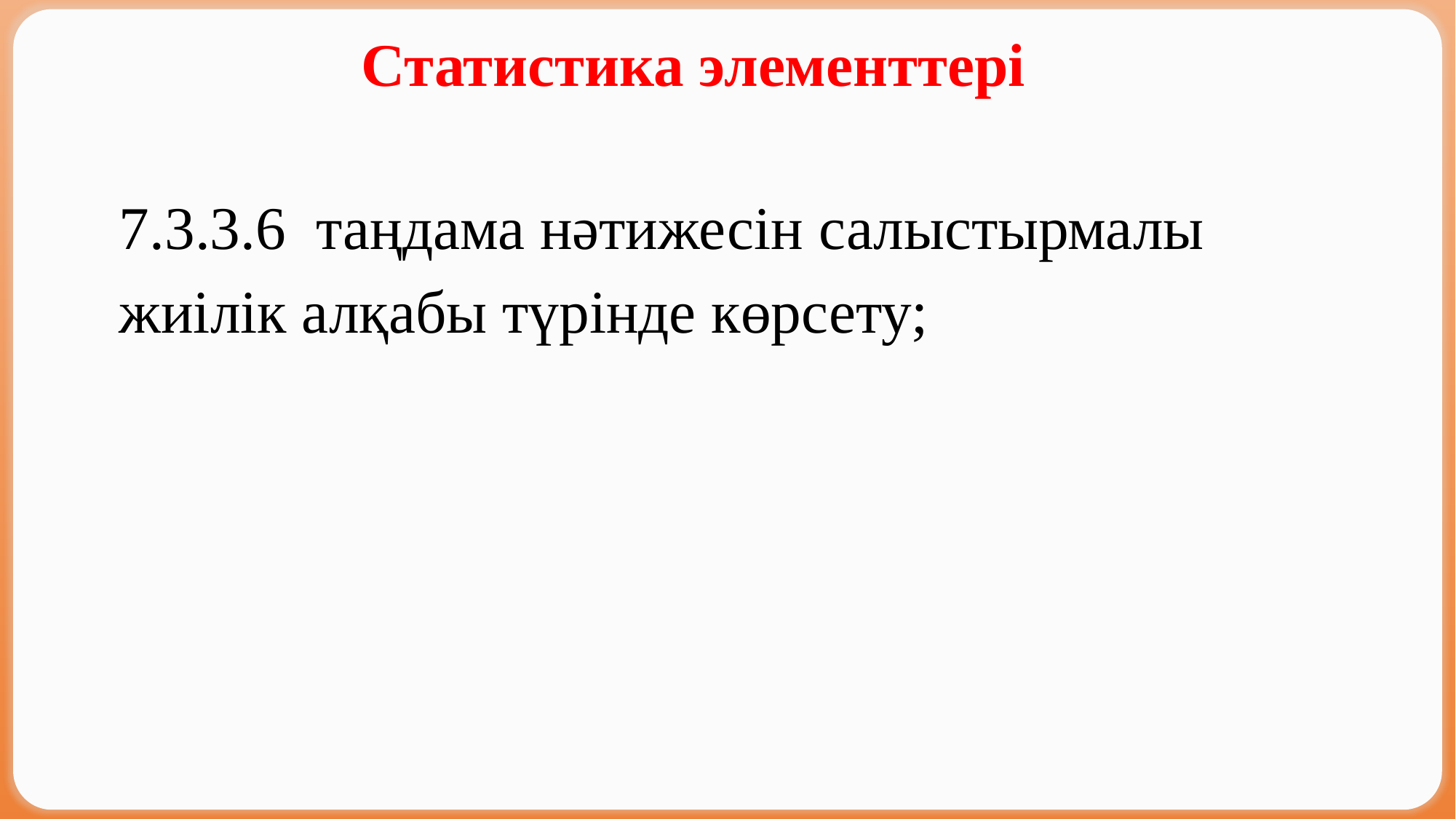

Статистика элементтері
7.3.3.6  таңдама нәтижесін салыстырмалы жиілік алқабы түрінде көрсету;